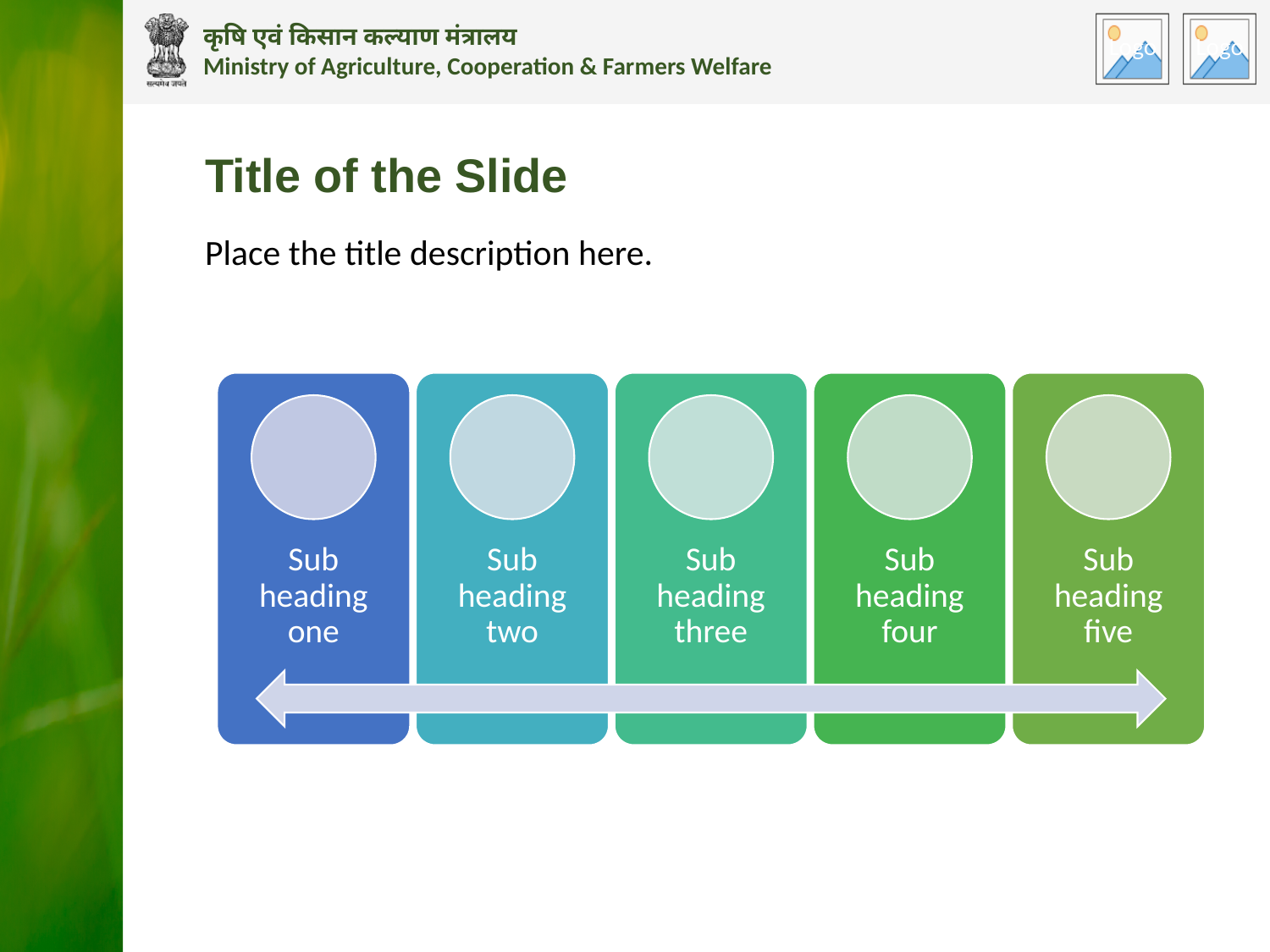

Title of the Slide
Place the title description here.
Sub heading one
Sub heading two
Sub heading three
Sub heading four
Sub heading five